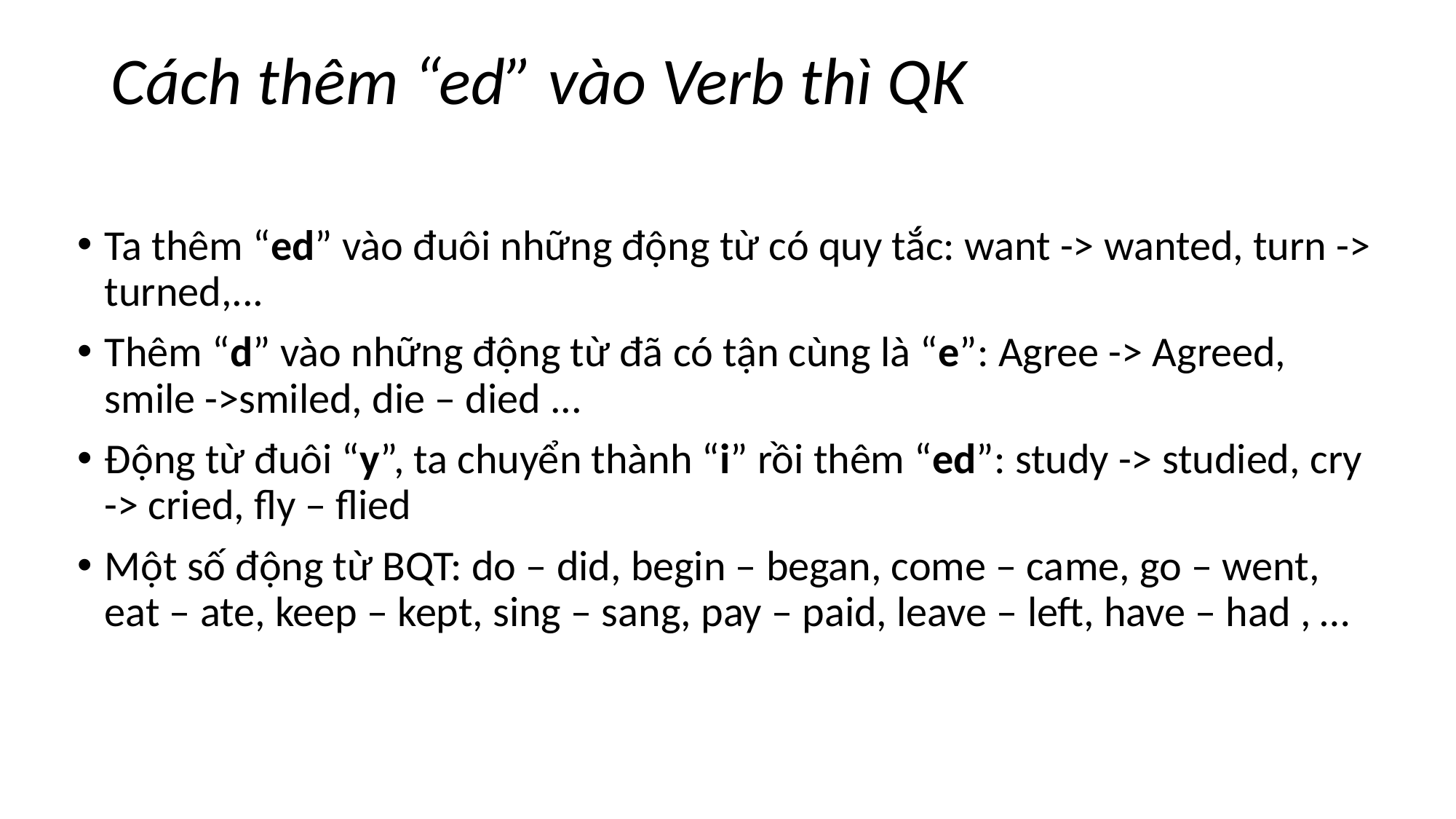

# Cách thêm “ed” vào Verb thì QK
Ta thêm “ed” vào đuôi những động từ có quy tắc: want -> wanted, turn -> turned,...
Thêm “d” vào những động từ đã có tận cùng là “e”: Agree -> Agreed, smile ->smiled, die – died ...
Động từ đuôi “y”, ta chuyển thành “i” rồi thêm “ed”: study -> studied, cry -> cried, fly – flied
Một số động từ BQT: do – did, begin – began, come – came, go – went, eat – ate, keep – kept, sing – sang, pay – paid, leave – left, have – had , …